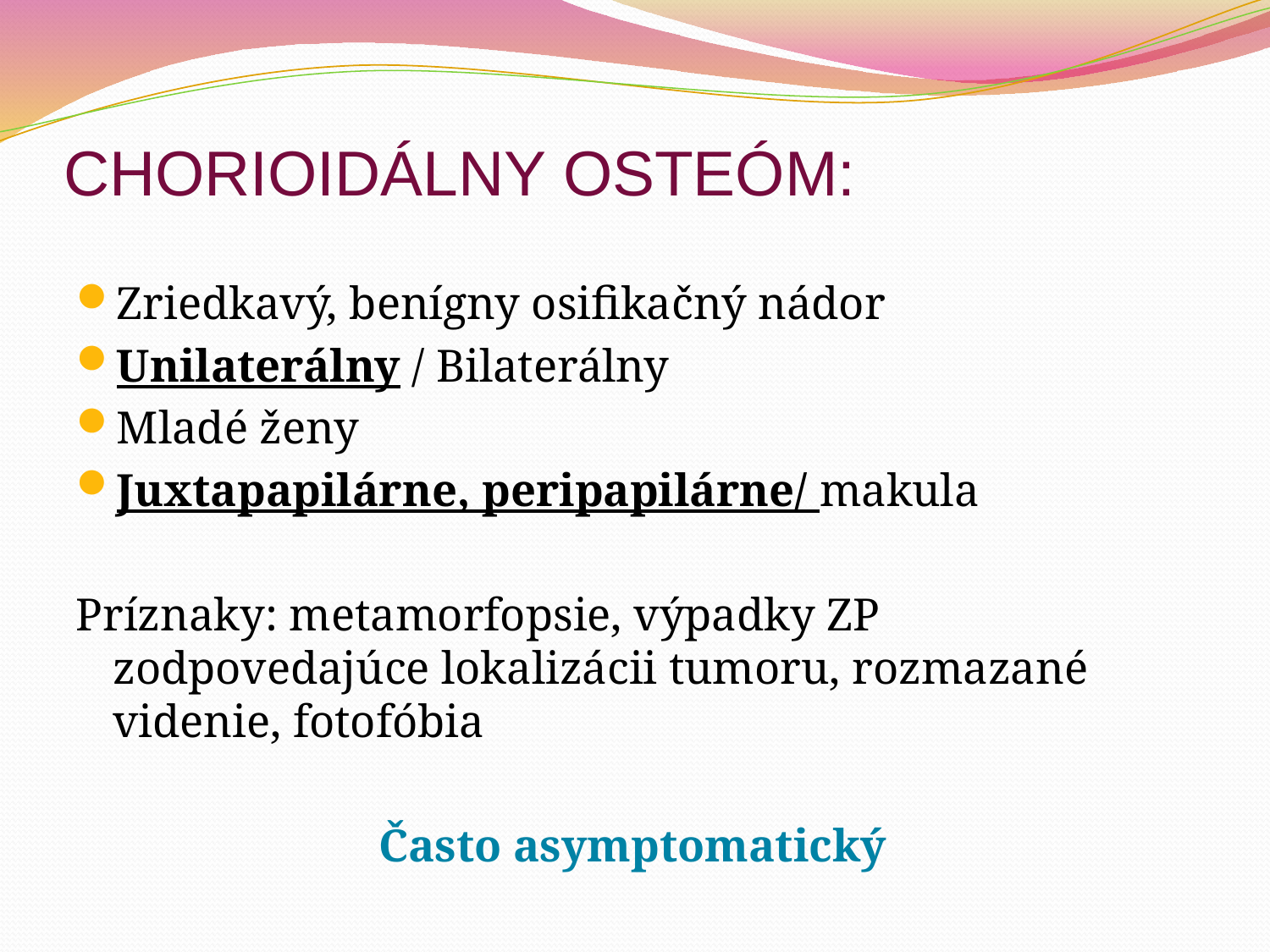

# CHORIOIDÁLNY OSTEÓM:
Zriedkavý, benígny osifikačný nádor
Unilaterálny / Bilaterálny
Mladé ženy
Juxtapapilárne, peripapilárne/ makula

Príznaky: metamorfopsie, výpadky ZP zodpovedajúce lokalizácii tumoru, rozmazané videnie, fotofóbia

                          Často asymptomatický